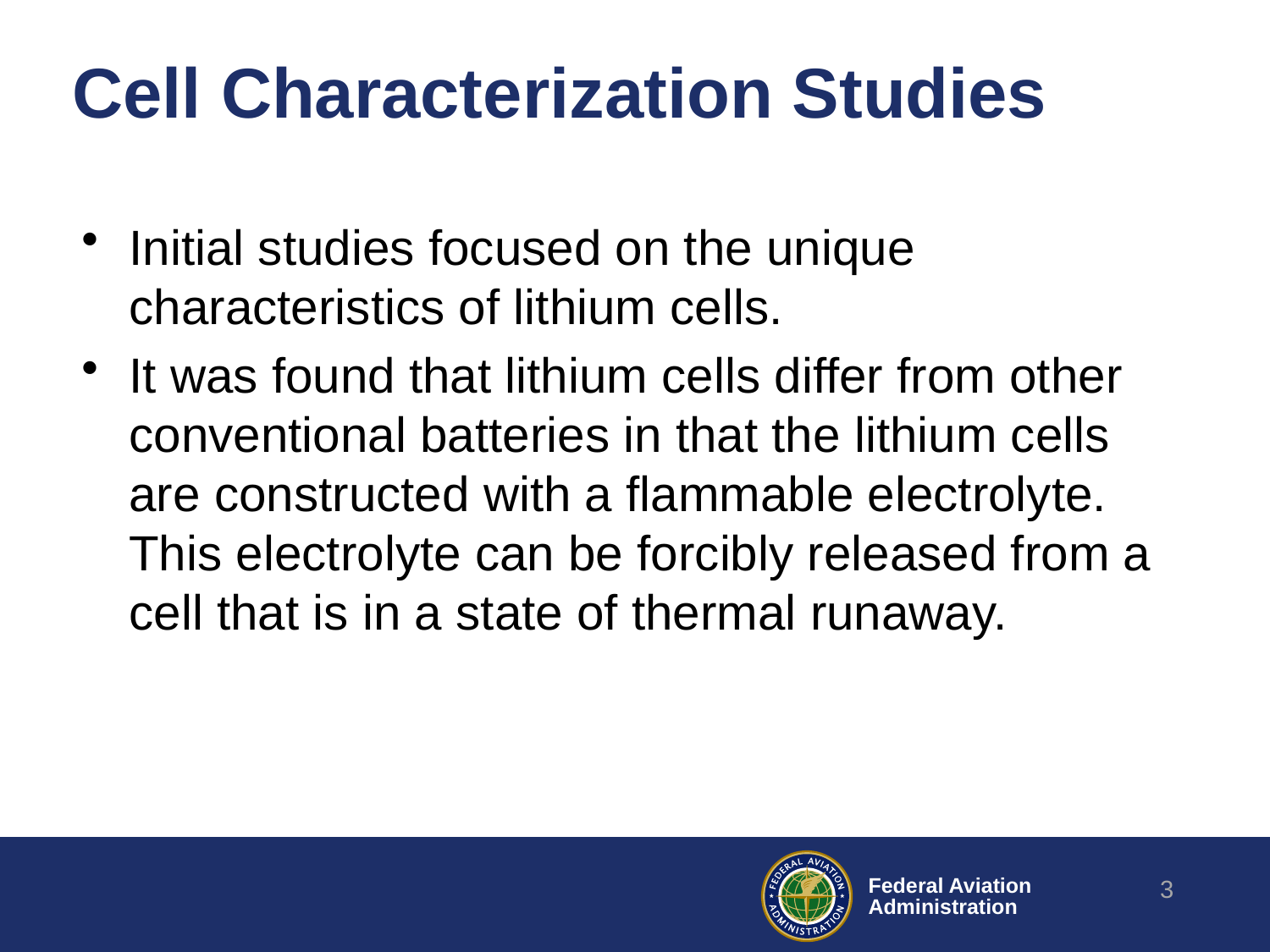

# Cell Characterization Studies
Initial studies focused on the unique characteristics of lithium cells.
It was found that lithium cells differ from other conventional batteries in that the lithium cells are constructed with a flammable electrolyte. This electrolyte can be forcibly released from a cell that is in a state of thermal runaway.

3